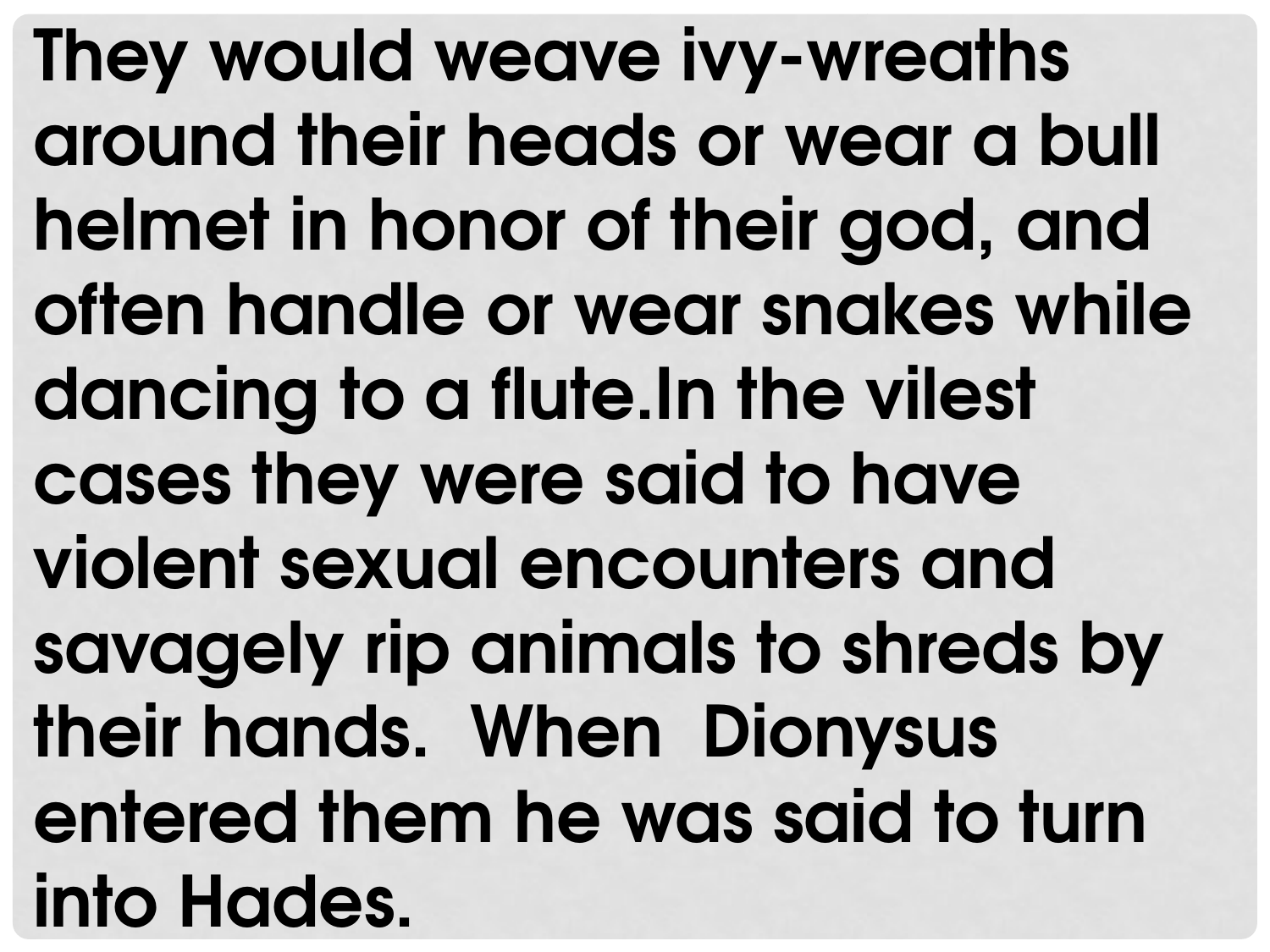

They would weave ivy-wreaths around their heads or wear a bull helmet in honor of their god, and often handle or wear snakes while dancing to a flute.In the vilest cases they were said to have violent sexual encounters and  savagely rip animals to shreds by their hands.  When  Dionysus entered them he was said to turn into Hades.